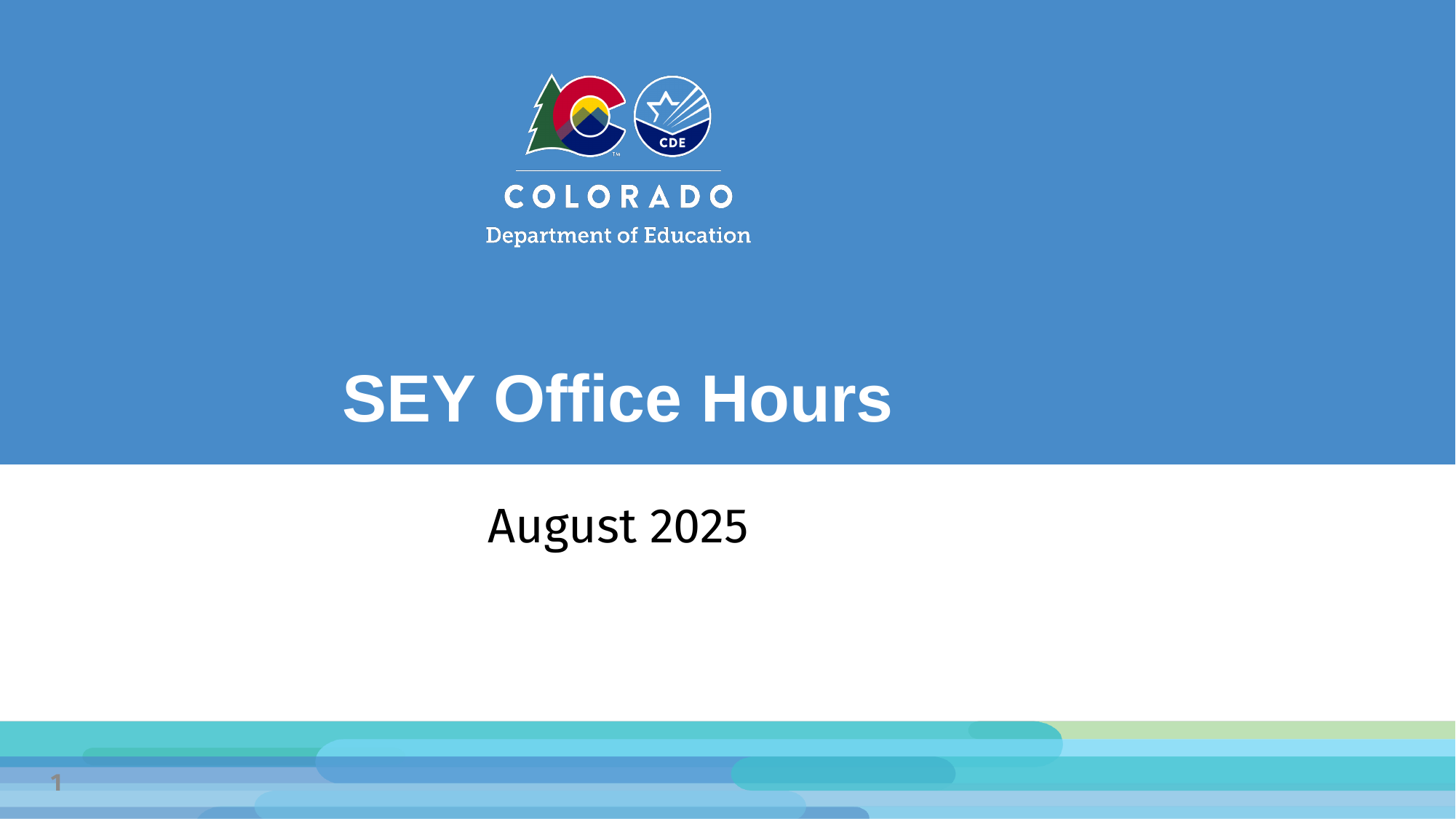

# SEY Office Hours
August 2025
1